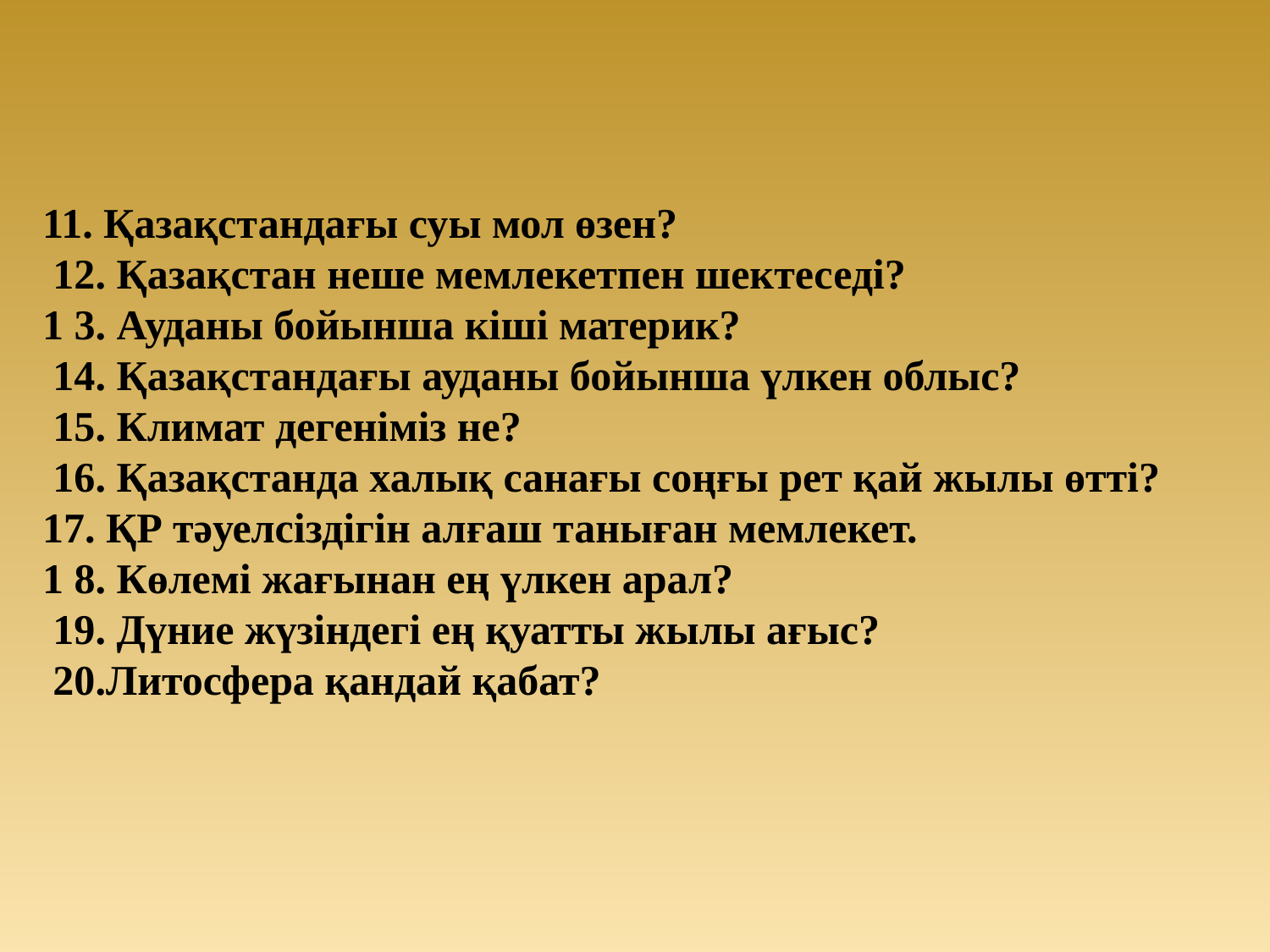

11. Қазақстандағы суы мол өзен?
 12. Қазақстан неше мемлекетпен шектеседі?
1 3. Ауданы бойынша кіші материк?
 14. Қазақстандағы ауданы бойынша үлкен облыс?
 15. Климат дегеніміз не?
 16. Қазақстанда халық санағы соңғы рет қай жылы өтті?
17. ҚР тәуелсіздігін алғаш таныған мемлекет.
1 8. Көлемі жағынан ең үлкен арал?
 19. Дүние жүзіндегі ең қуатты жылы ағыс?
 20.Литосфера қандай қабат?